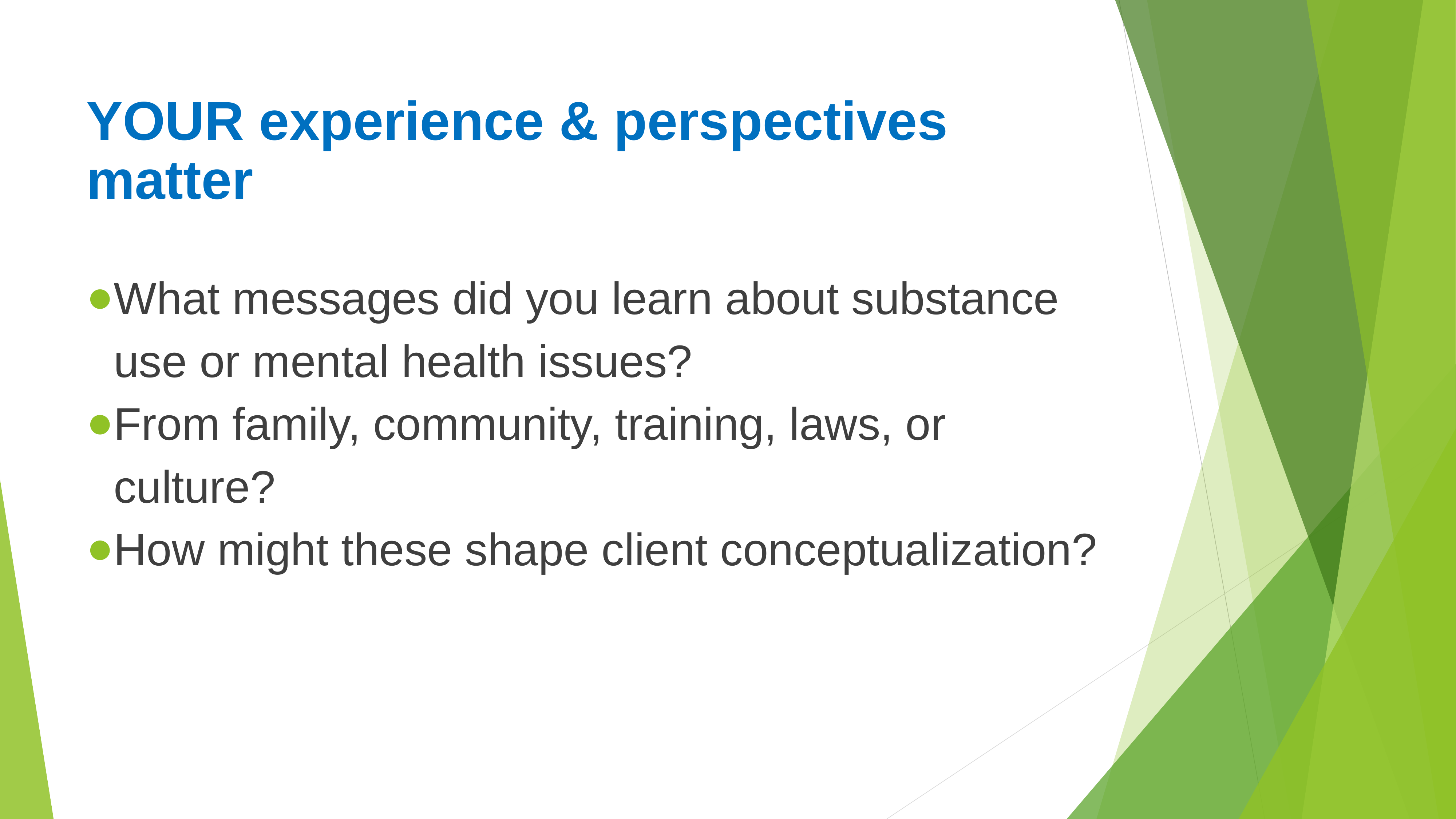

# YOUR experience & perspectives matter
What messages did you learn about substance use or mental health issues?
From family, community, training, laws, or culture?
How might these shape client conceptualization?